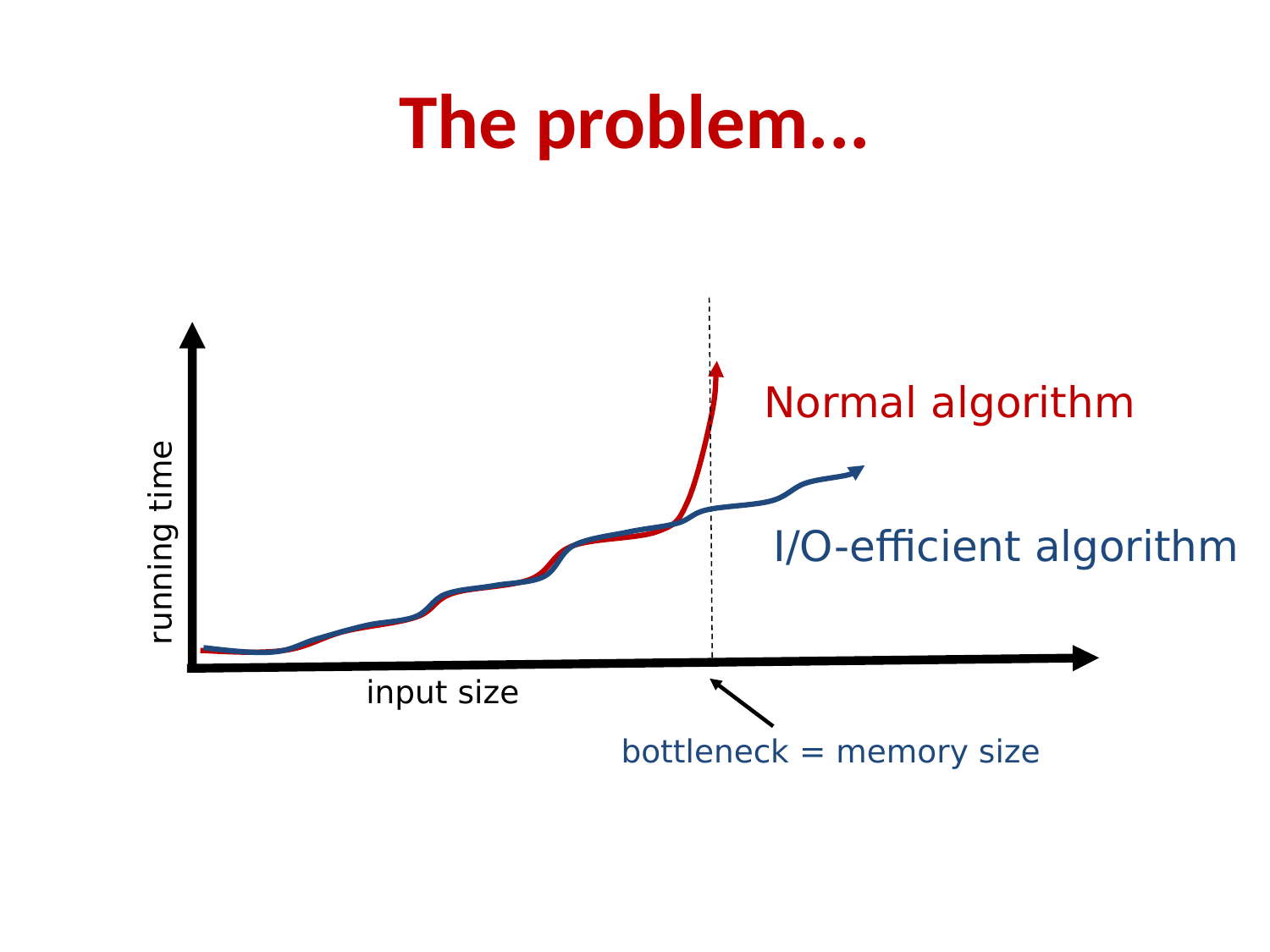

# The problem...

Normal algorithm

running time
I/O-efficient algorithm

input size

bottleneck = memory size